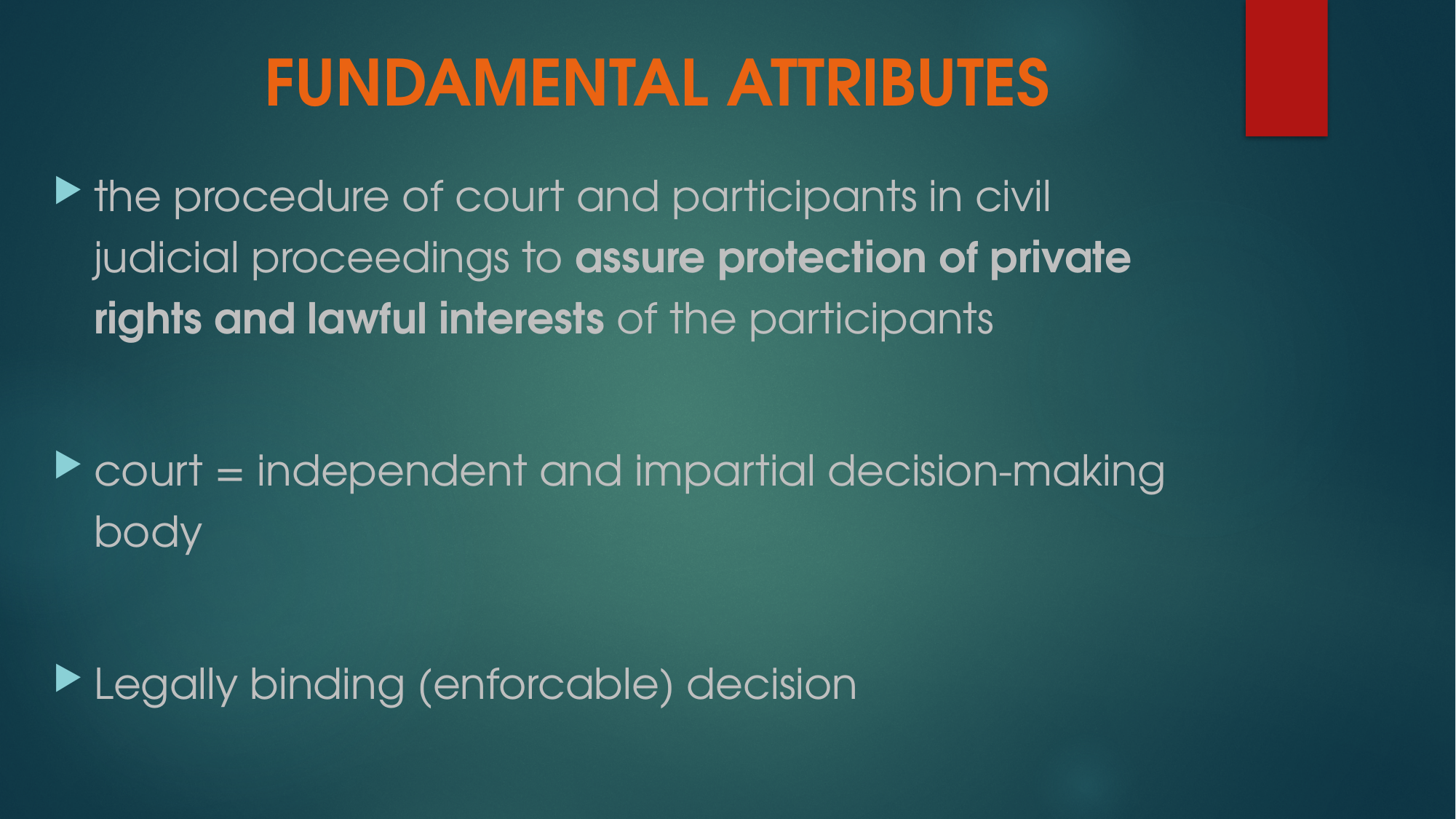

# FUNDAMENTAL ATTRIBUTES
the procedure of court and participants in civil judicial proceedings to assure protection of private rights and lawful interests of the participants

court = independent and impartial decision-making body

Legally binding (enforcable) decision